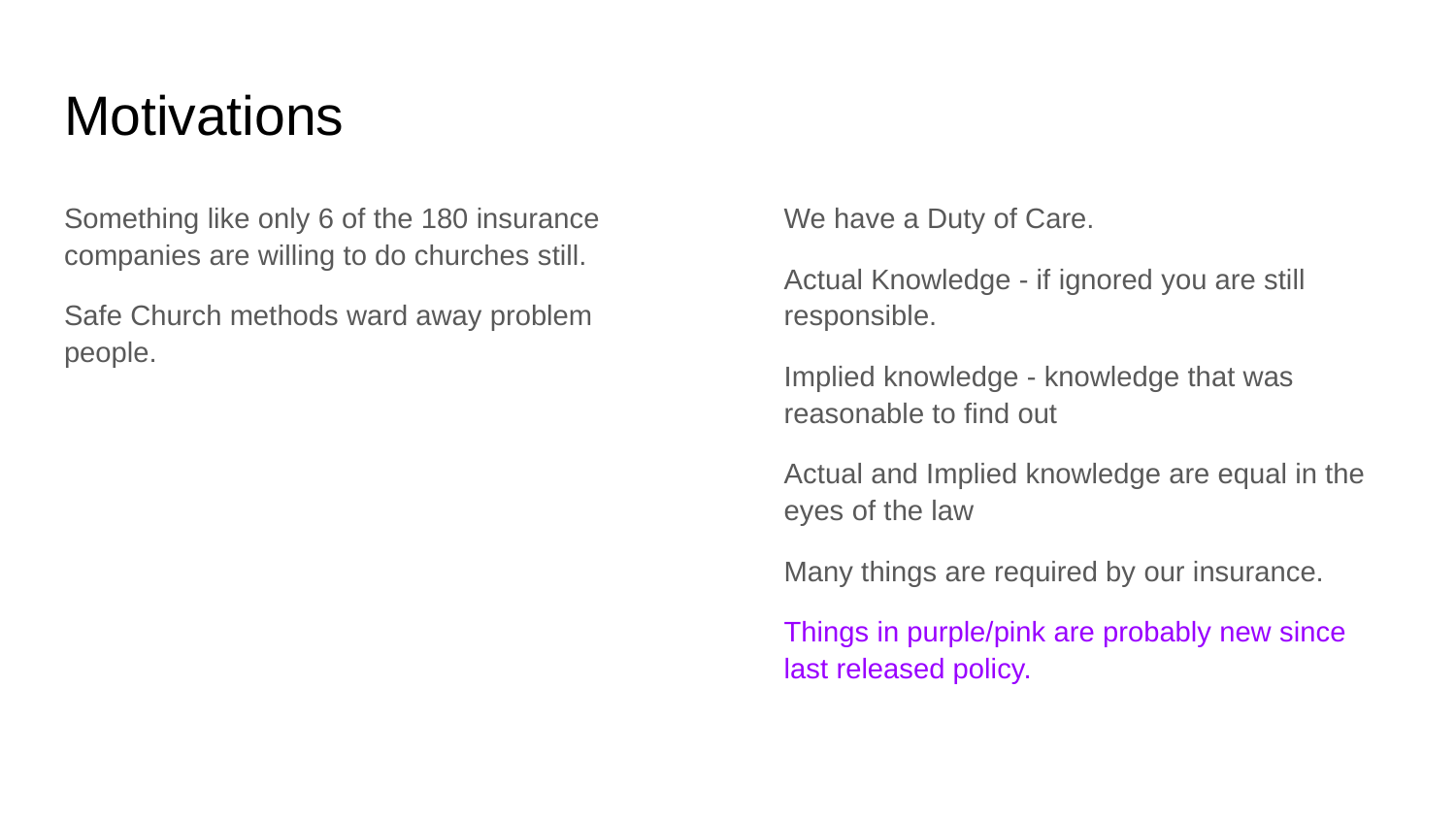

# Motivations
Something like only 6 of the 180 insurance companies are willing to do churches still.
Safe Church methods ward away problem people.

We have a Duty of Care.
Actual Knowledge - if ignored you are still responsible.
Implied knowledge - knowledge that was reasonable to find out
Actual and Implied knowledge are equal in the eyes of the law
Many things are required by our insurance.
Things in purple/pink are probably new since last released policy.